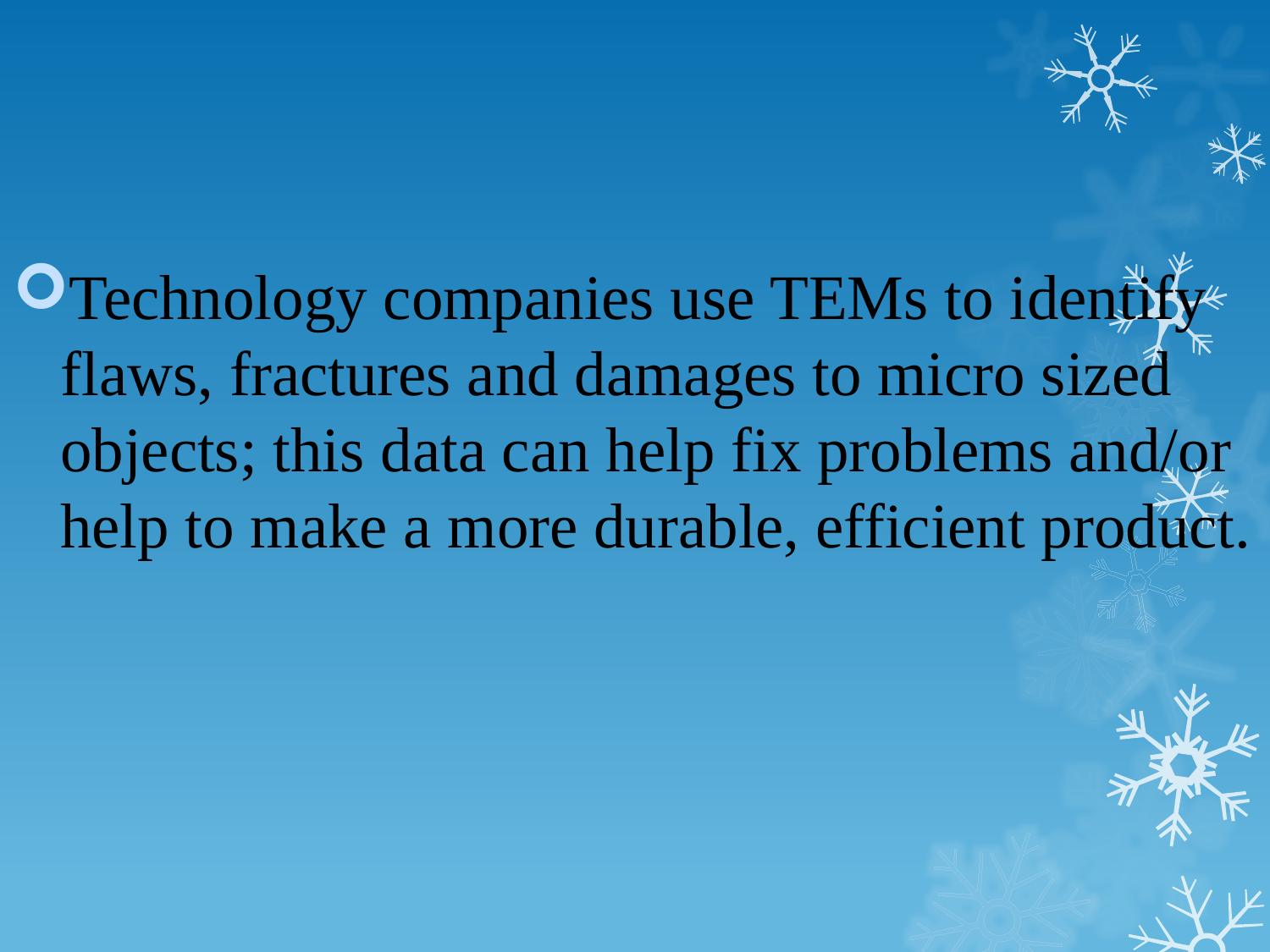

Technology companies use TEMs to identify flaws, fractures and damages to micro sized objects; this data can help fix problems and/or help to make a more durable, efficient product.